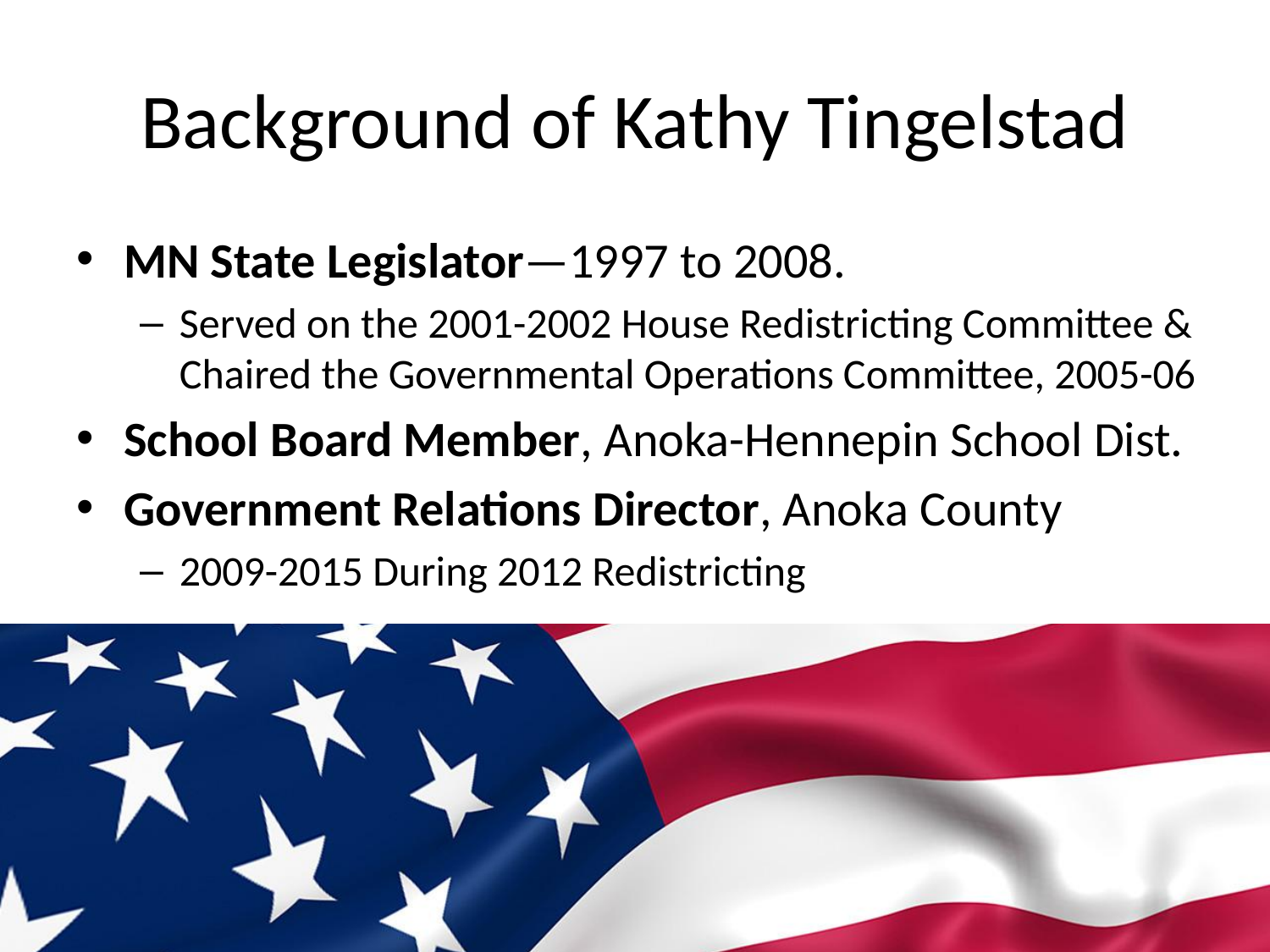

# Background of Kathy Tingelstad
MN State Legislator—1997 to 2008.
Served on the 2001-2002 House Redistricting Committee & Chaired the Governmental Operations Committee, 2005-06
School Board Member, Anoka-Hennepin School Dist.
Government Relations Director, Anoka County
2009-2015 During 2012 Redistricting